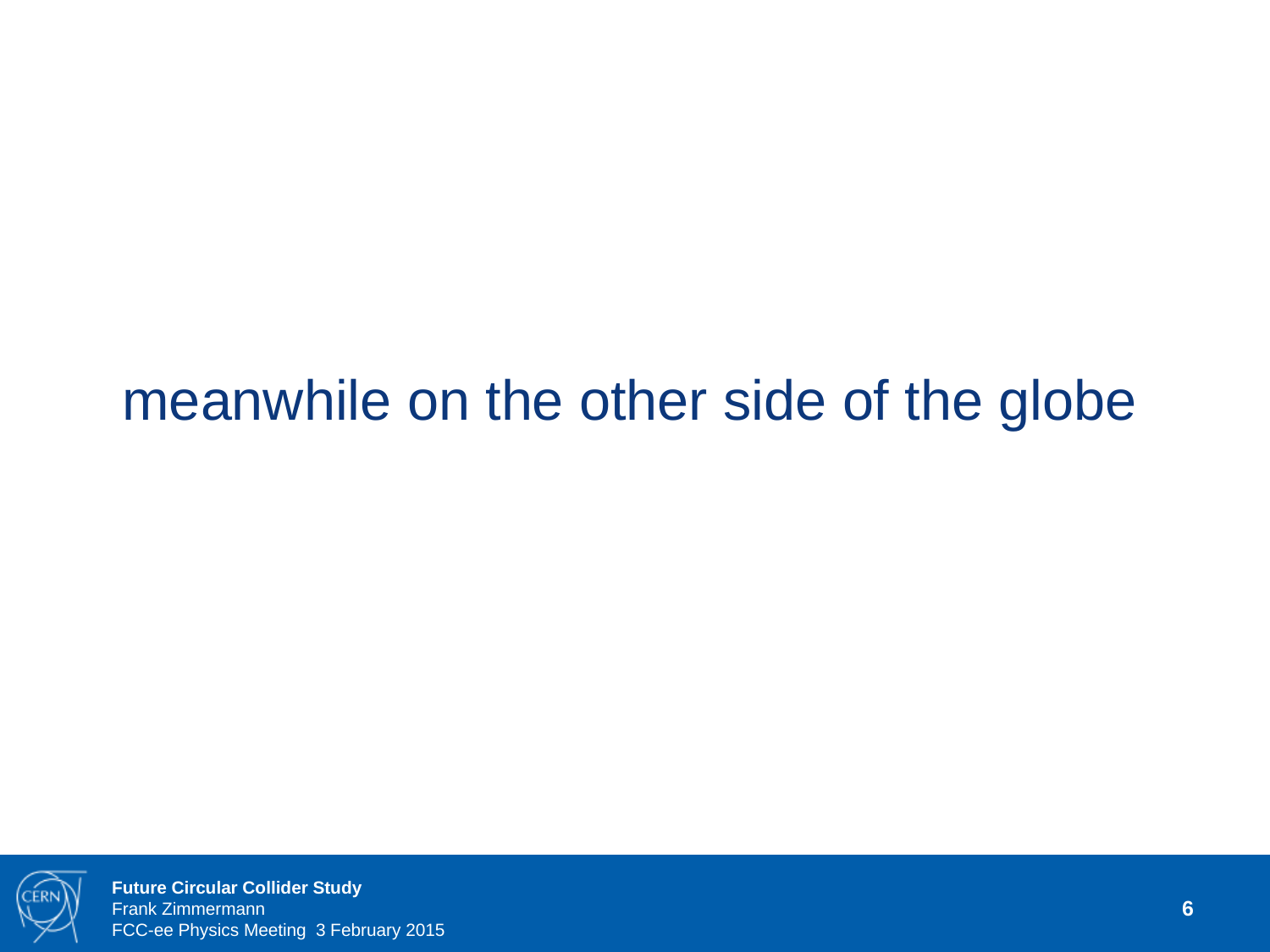

meanwhile on the other side of the globe